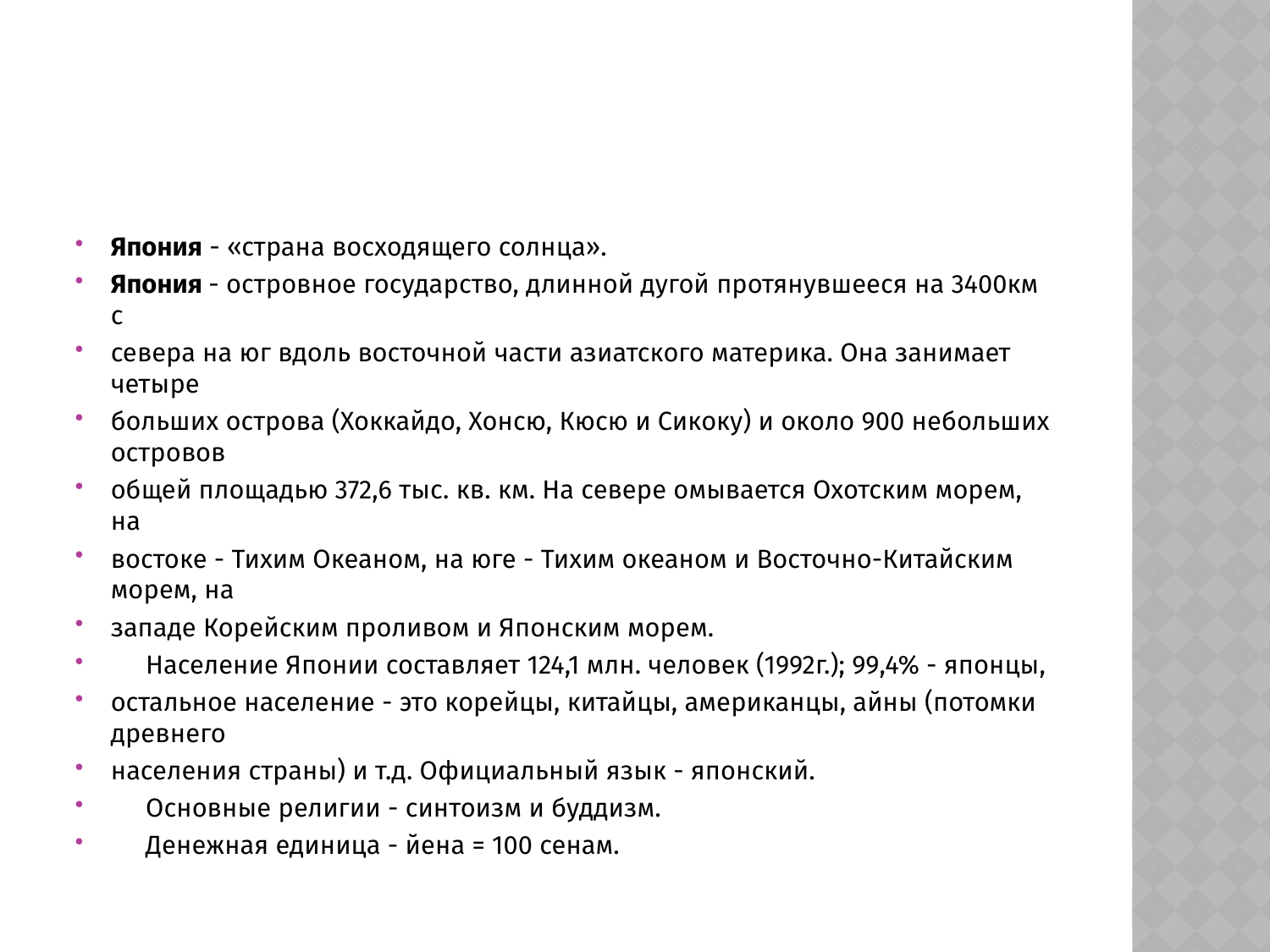

Япония - «страна восходящего солнца».
Япония - островное государство, длинной дугой протянувшееся на 3400км с
севера на юг вдоль восточной части азиатского материка. Она занимает четыре
больших острова (Хоккайдо, Хонсю, Кюсю и Сикоку) и около 900 небольших островов
общей площадью 372,6 тыс. кв. км. На севере омывается Охотским морем, на
востоке - Тихим Океаном, на юге - Тихим океаном и Восточно-Китайским морем, на
западе Корейским проливом и Японским морем.
     Население Японии составляет 124,1 млн. человек (1992г.); 99,4% - японцы,
остальное население - это корейцы, китайцы, американцы, айны (потомки древнего
населения страны) и т.д. Официальный язык - японский.
     Основные религии - синтоизм и буддизм.
     Денежная единица - йена = 100 сенам.